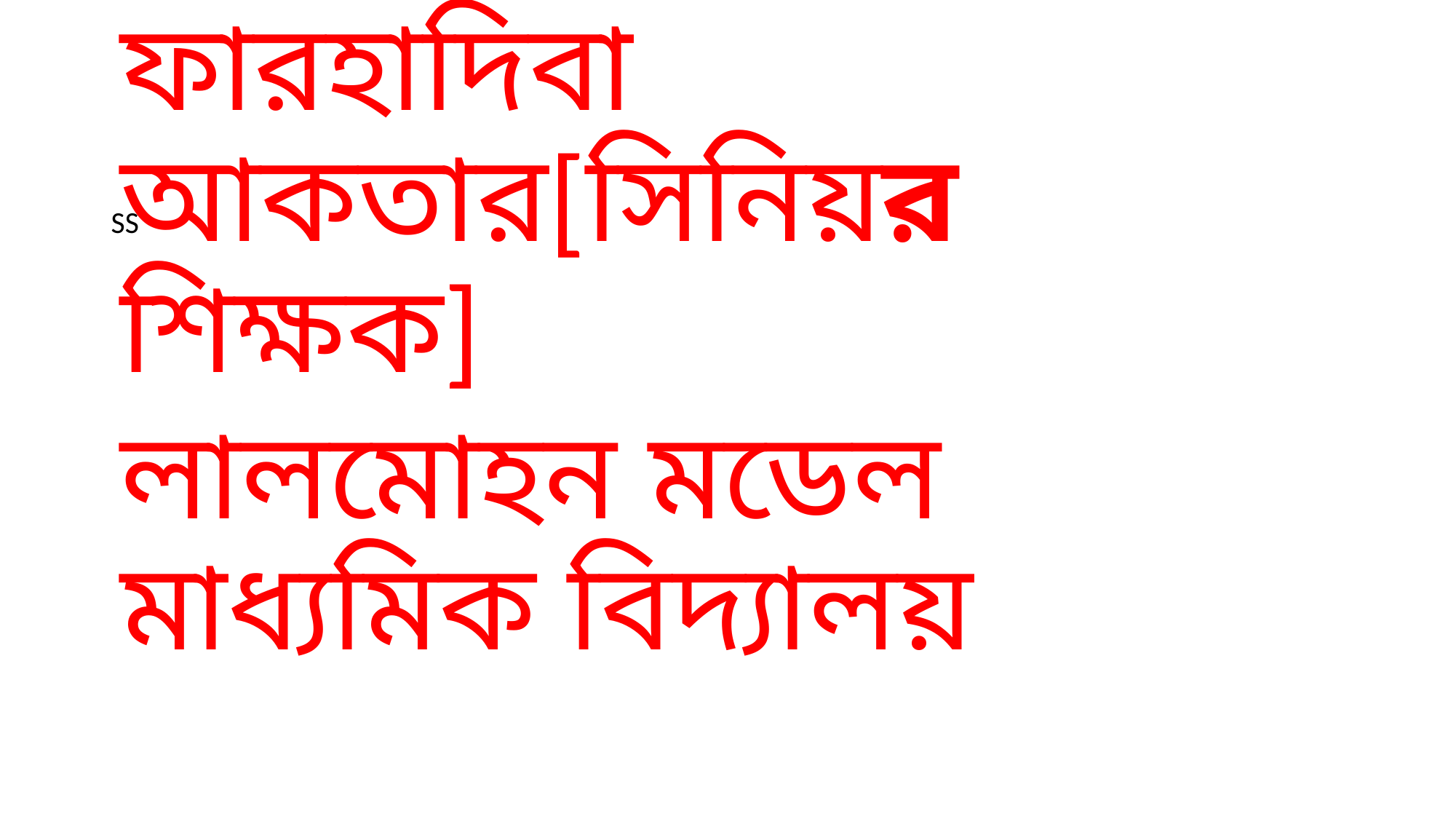

ফারহাদিবা আকতার[সিনিয়র শিক্ষক]
লালমোহন মডেল মাধ্যমিক বিদ্যালয়

# SS